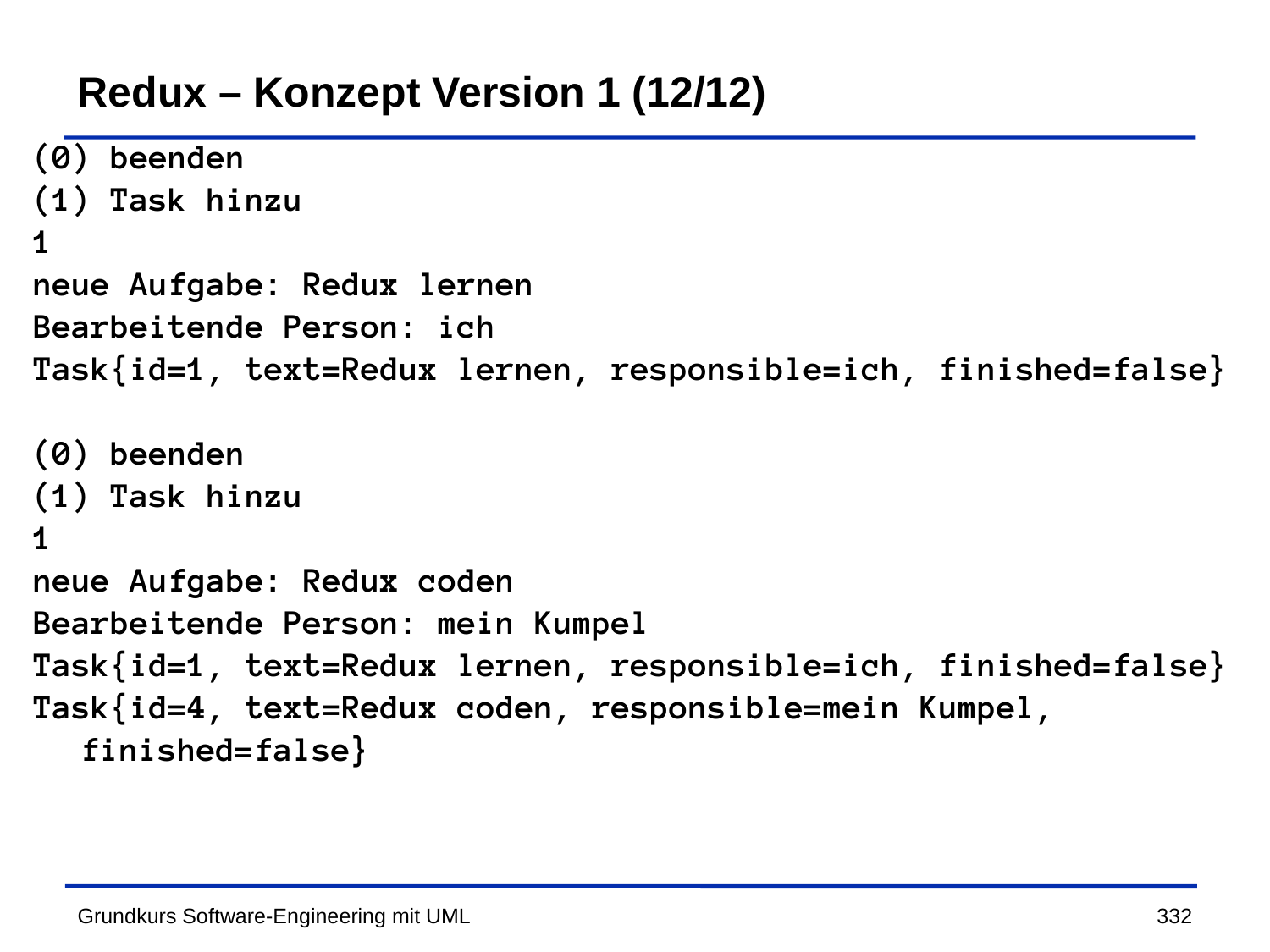

# Redux – Konzept Version 1 (12/12)
(0) beenden
(1) Task hinzu
1
neue Aufgabe: Redux lernen
Bearbeitende Person: ich
Task{id=1, text=Redux lernen, responsible=ich, finished=false}

(0) beenden
(1) Task hinzu
1
neue Aufgabe: Redux coden
Bearbeitende Person: mein Kumpel
Task{id=1, text=Redux lernen, responsible=ich, finished=false}
Task{id=4, text=Redux coden, responsible=mein Kumpel, finished=false}